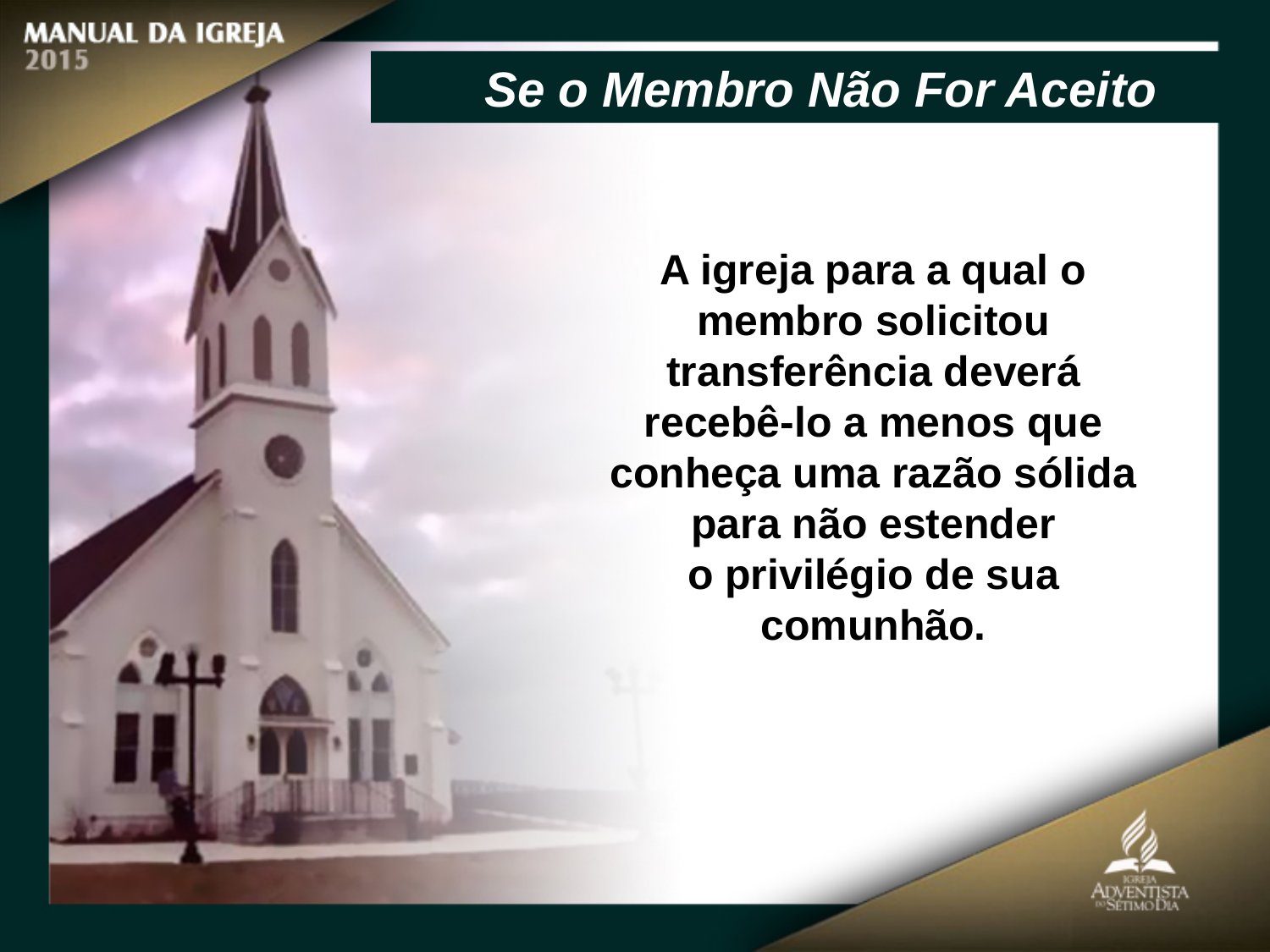

Se o Membro Não For Aceito
A igreja para a qual o membro solicitou transferência deverá recebê-lo a menos que conheça uma razão sólida para não estender
o privilégio de sua comunhão.